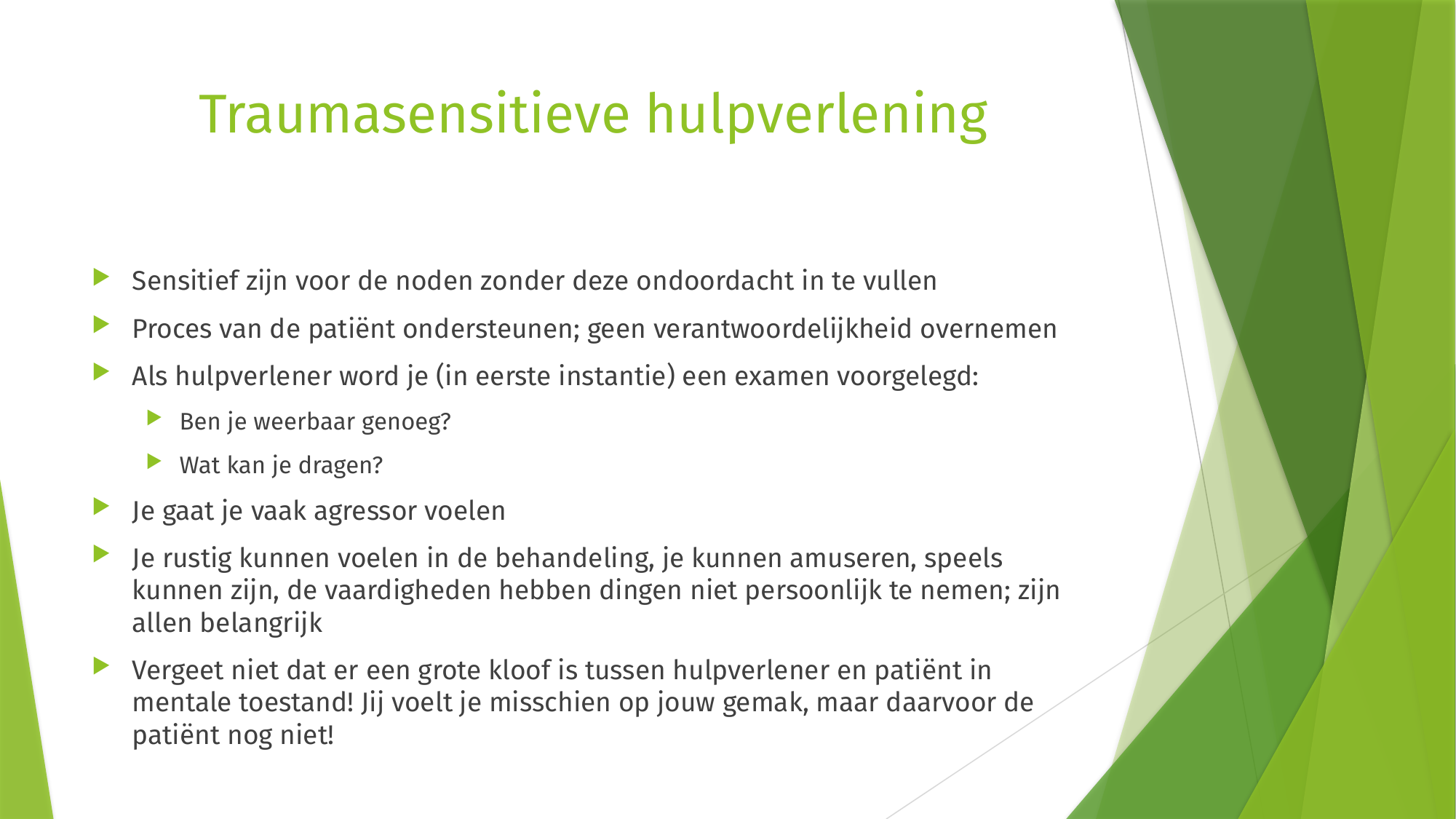

# Traumasensitieve hulpverlening
Sensitief zijn voor de noden zonder deze ondoordacht in te vullen
Proces van de patiënt ondersteunen; geen verantwoordelijkheid overnemen
Als hulpverlener word je (in eerste instantie) een examen voorgelegd:
Ben je weerbaar genoeg?
Wat kan je dragen?
Je gaat je vaak agressor voelen
Je rustig kunnen voelen in de behandeling, je kunnen amuseren, speels kunnen zijn, de vaardigheden hebben dingen niet persoonlijk te nemen; zijn allen belangrijk
Vergeet niet dat er een grote kloof is tussen hulpverlener en patiënt in mentale toestand! Jij voelt je misschien op jouw gemak, maar daarvoor de patiënt nog niet!